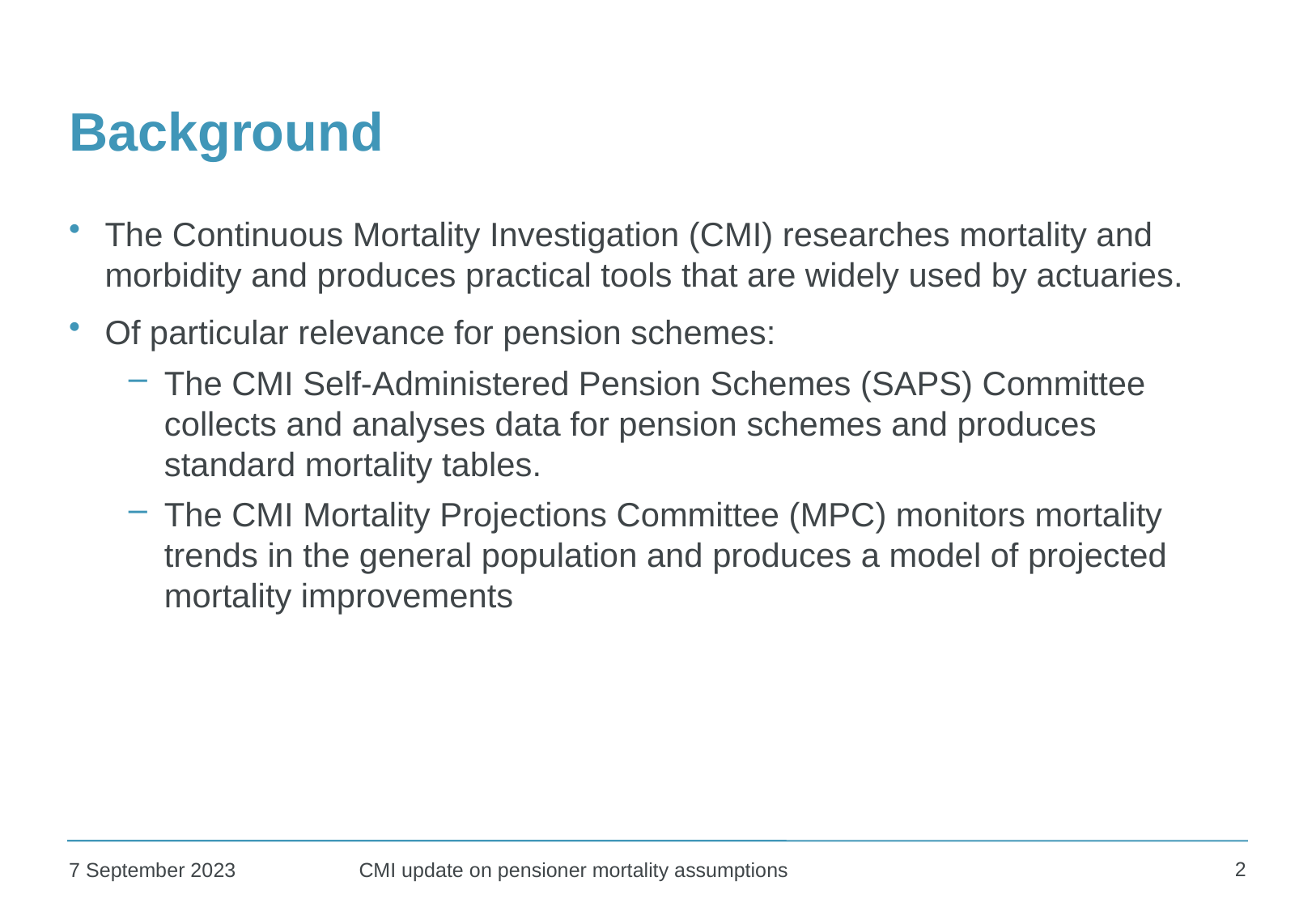

# Background
The Continuous Mortality Investigation (CMI) researches mortality and morbidity and produces practical tools that are widely used by actuaries.
Of particular relevance for pension schemes:
The CMI Self-Administered Pension Schemes (SAPS) Committee collects and analyses data for pension schemes and produces standard mortality tables.
The CMI Mortality Projections Committee (MPC) monitors mortality trends in the general population and produces a model of projected mortality improvements
2
7 September 2023
CMI update on pensioner mortality assumptions